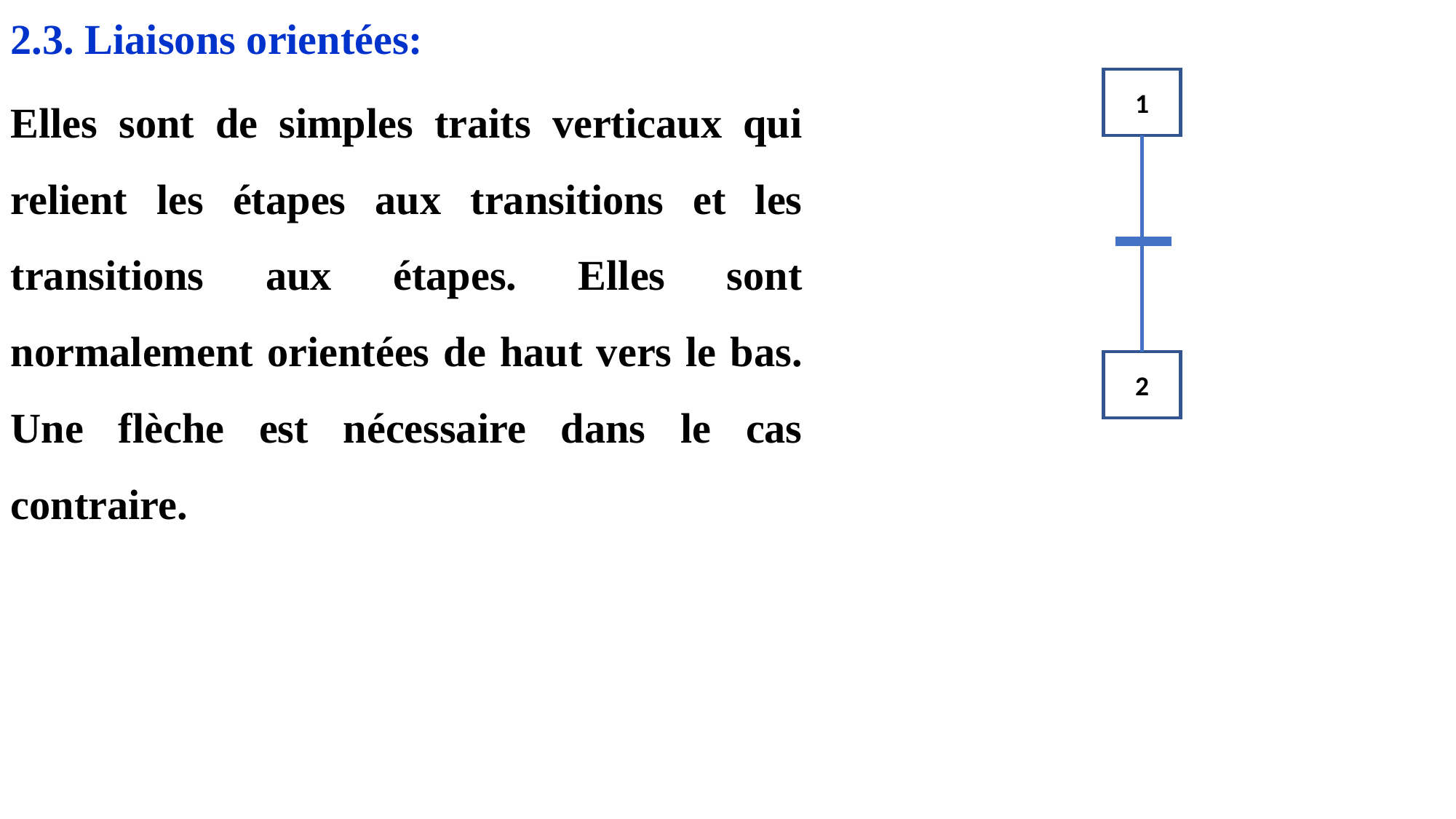

2.3. Liaisons orientées:
Elles sont de simples traits verticaux qui relient les étapes aux transitions et les transitions aux étapes. Elles sont normalement orientées de haut vers le bas. Une flèche est nécessaire dans le cas contraire.
1
2